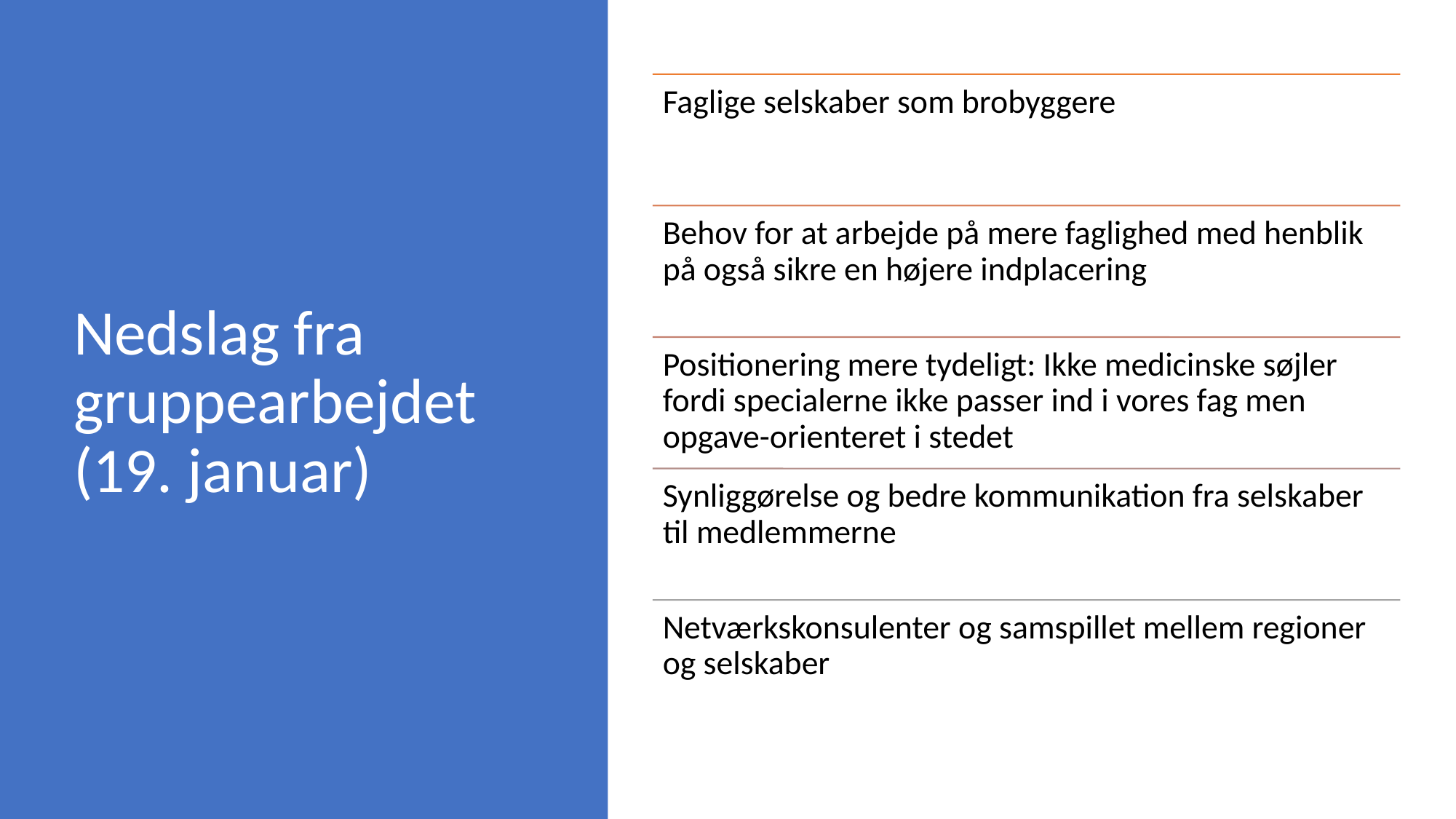

# Nedslag fra gruppearbejdet (19. januar)
Faglige selskaber som brobyggere
Behov for at arbejde på mere faglighed med henblik på også sikre en højere indplacering
Positionering mere tydeligt: Ikke medicinske søjler fordi specialerne ikke passer ind i vores fag men opgave-orienteret i stedet
Synliggørelse og bedre kommunikation fra selskaber til medlemmerne
Netværkskonsulenter og samspillet mellem regioner og selskaber